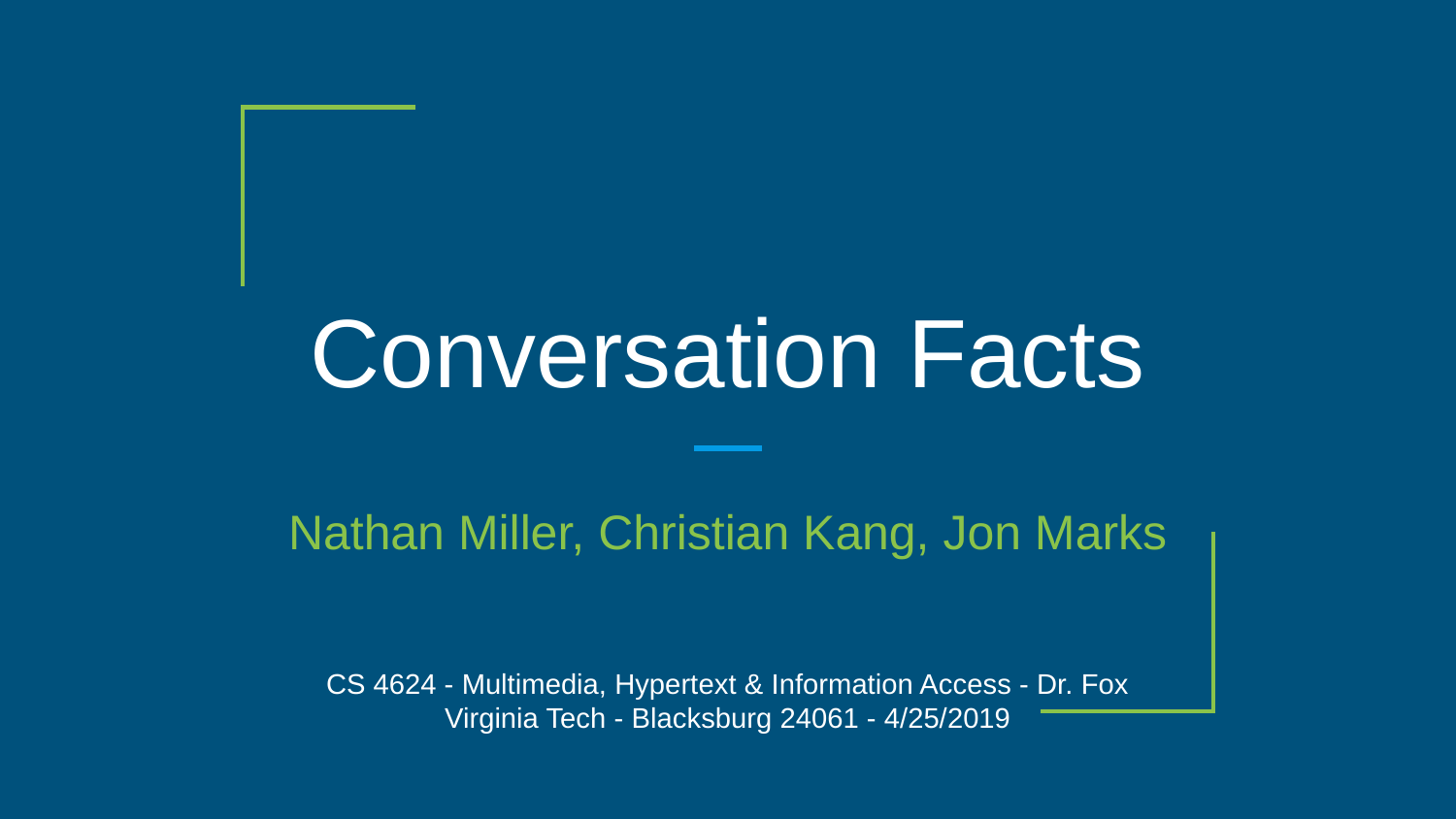

# Conversation Facts
Nathan Miller, Christian Kang, Jon Marks
CS 4624 - Multimedia, Hypertext & Information Access - Dr. Fox
Virginia Tech - Blacksburg 24061 - 4/25/2019